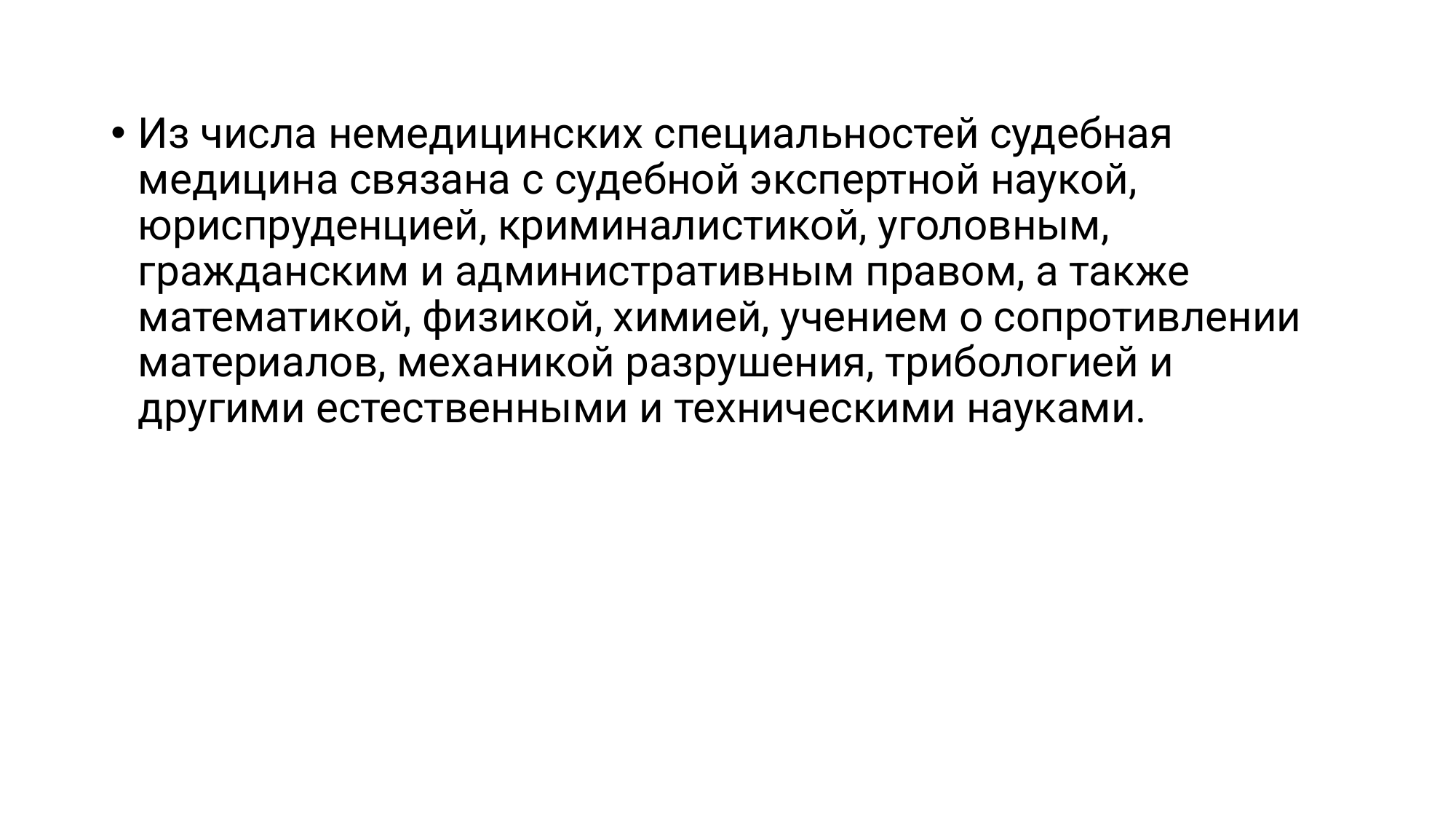

Из числа немедицинских специальностей судебная медицина связана с судебной экспертной наукой, юриспруденцией, криминалистикой, уголовным, гражданским и административным правом, а также математикой, физикой, химией, учением о сопротивлении материалов, механикой разрушения, трибологией и другими естественными и техническими науками.